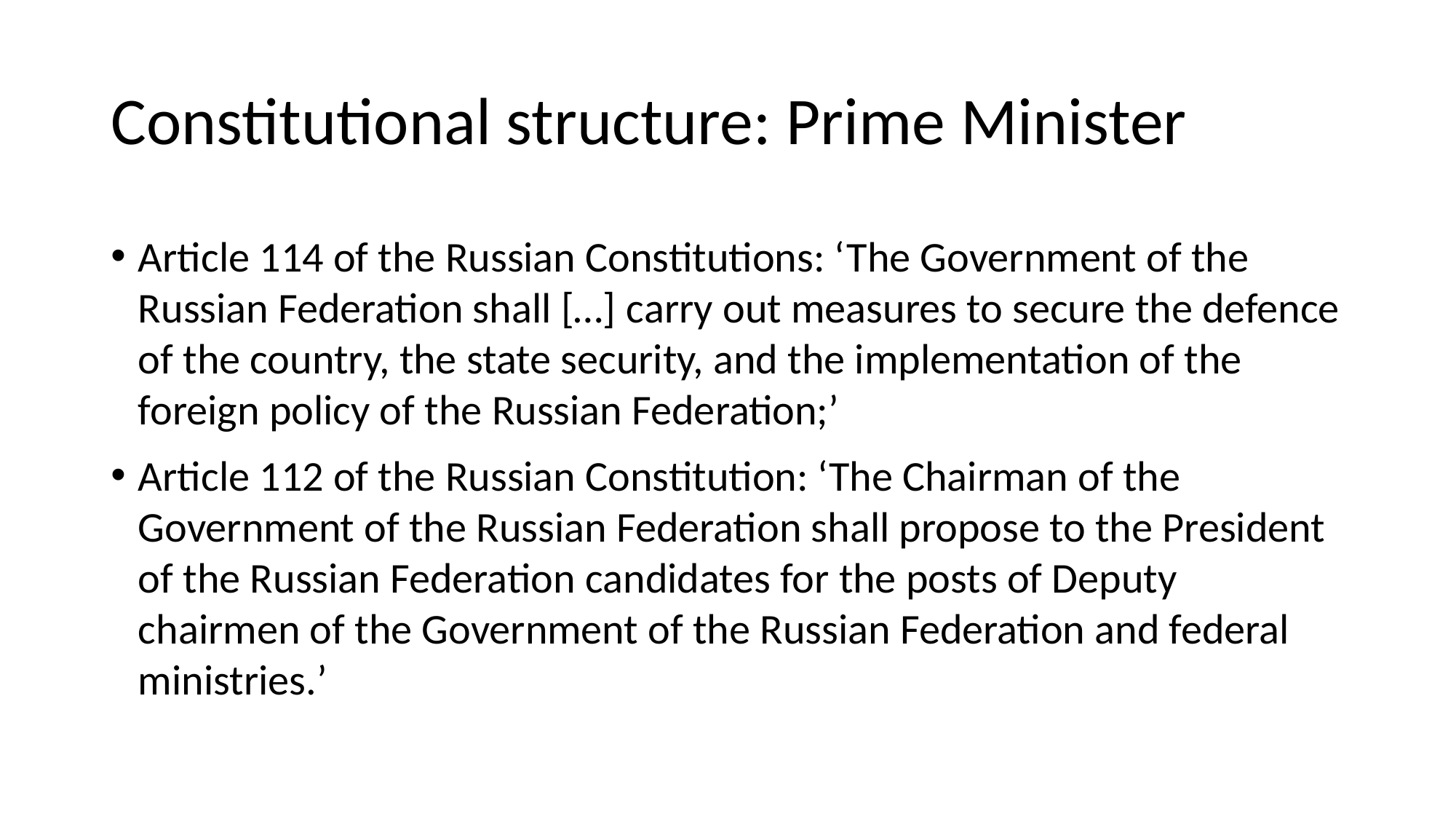

# Constitutional structure: Prime Minister
Article 114 of the Russian Constitutions: ‘The Government of the Russian Federation shall […] carry out measures to secure the defence of the country, the state security, and the implementation of the foreign policy of the Russian Federation;’
Article 112 of the Russian Constitution: ‘The Chairman of the Government of the Russian Federation shall propose to the President of the Russian Federation candidates for the posts of Deputy chairmen of the Government of the Russian Federation and federal ministries.’